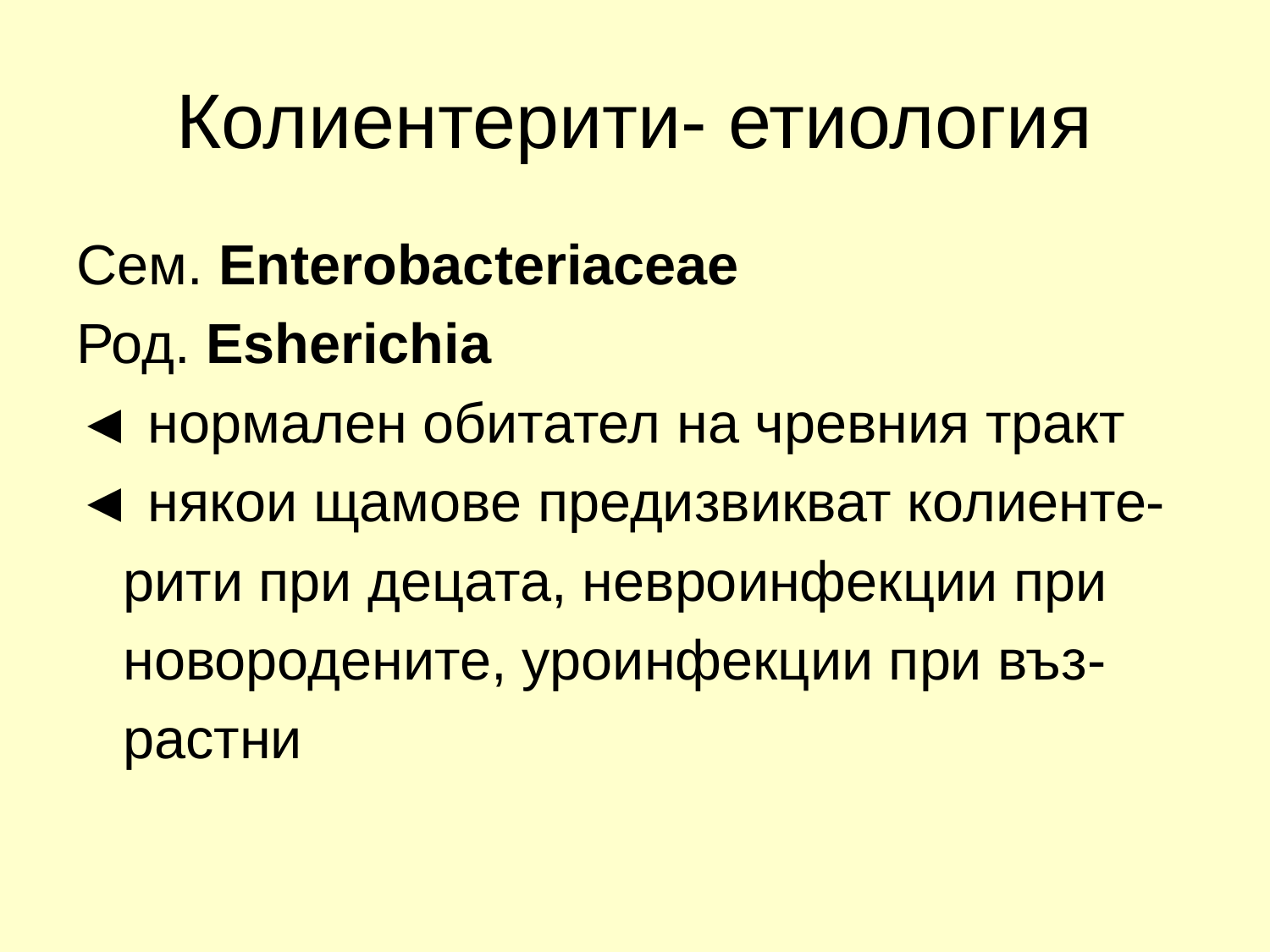

# Колиентерити- етиология
Сем. Enterobacteriaceae
Род. Esherichia
◄ нормален обитател на чревния тракт
◄ някои щамове предизвикват колиенте-
   рити при децата, невроинфекции при
   новородените, уроинфекции при въз-
   растни